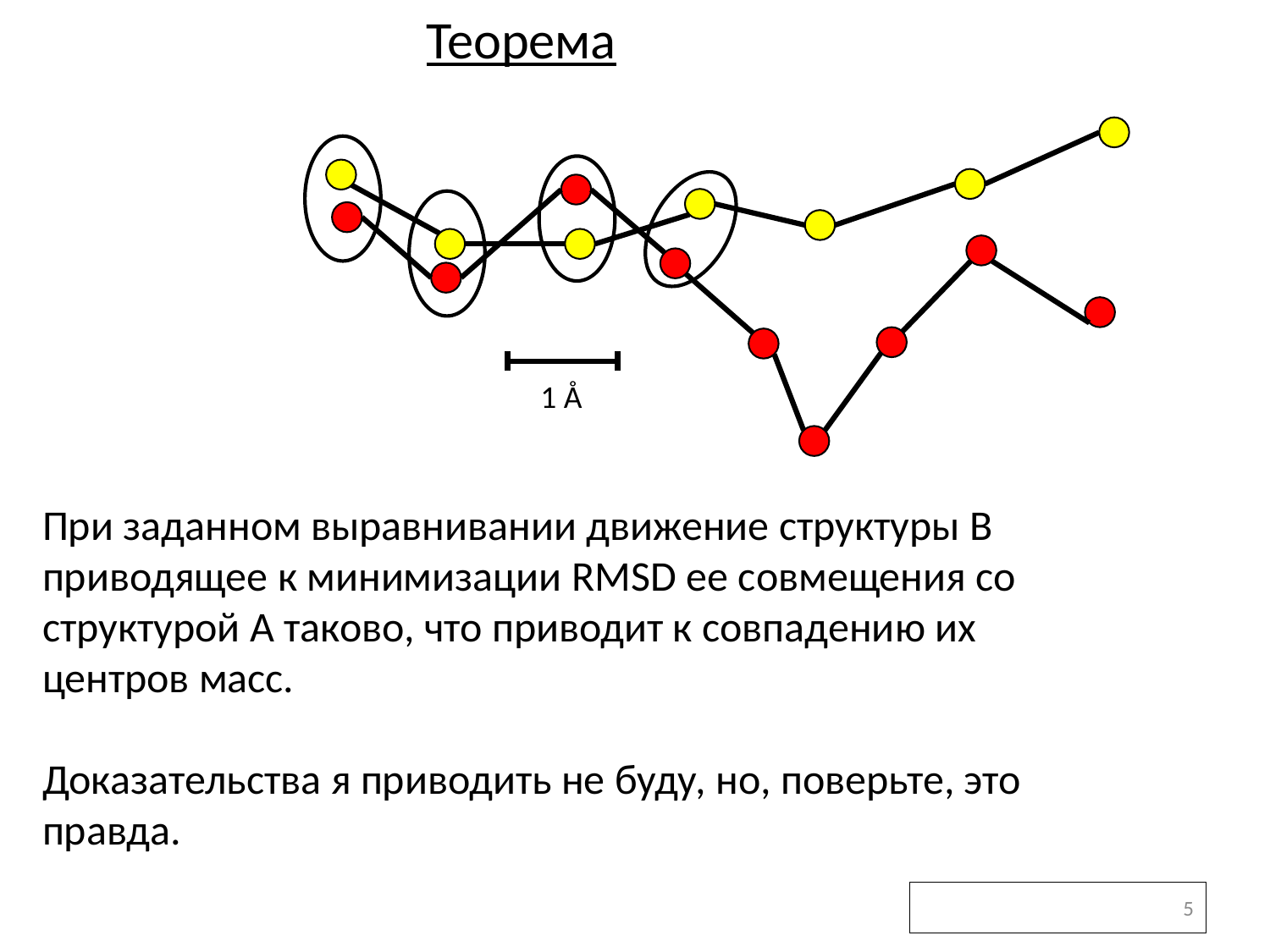

# Теорема

1 Å

При заданном выравнивании движение структуры В приводящее к минимизации RMSD ее совмещения со структурой A таково, что приводит к совпадению их центров масс.

Доказательства я приводить не буду, но, поверьте, это правда.
5